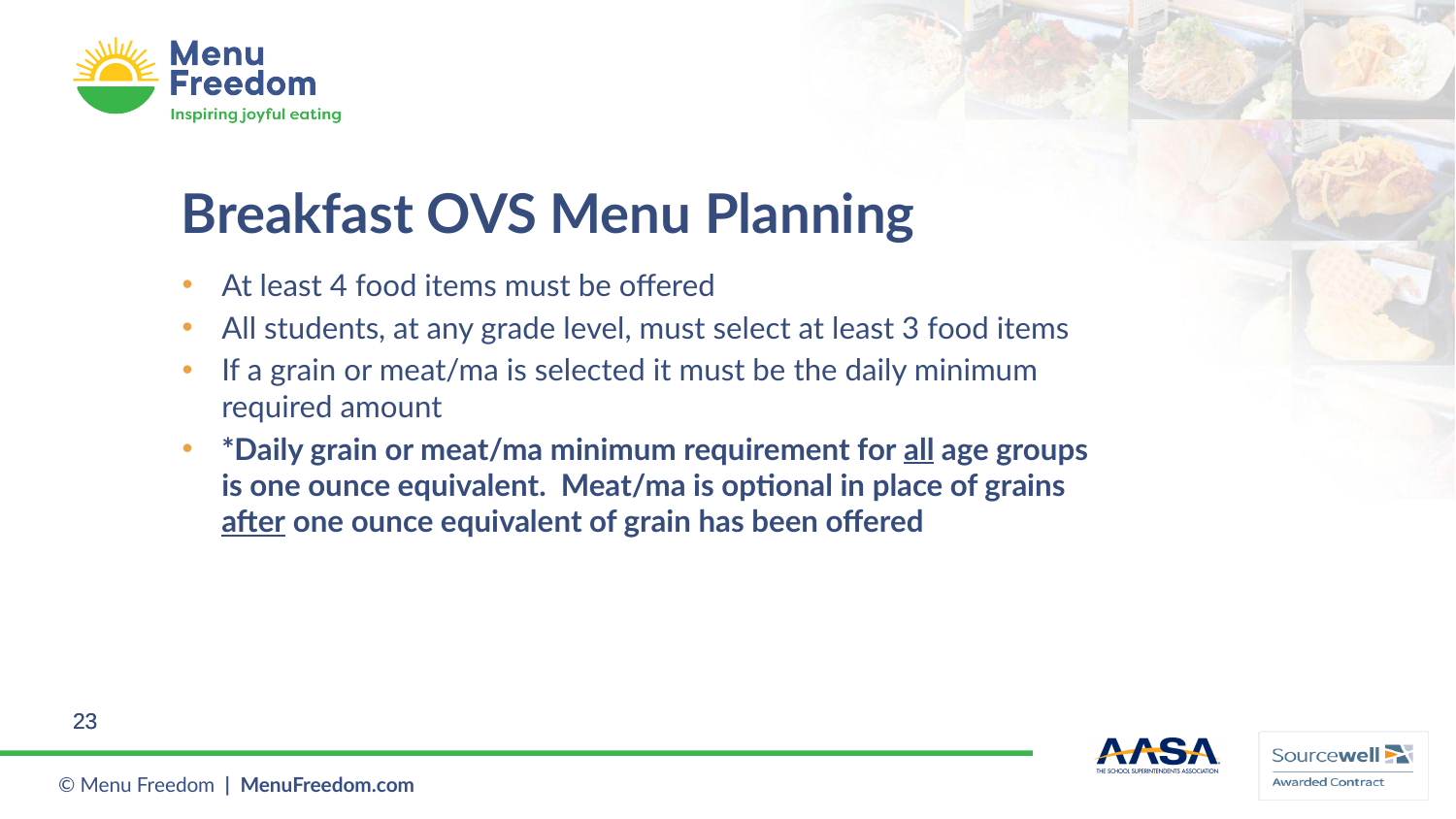

# Breakfast OVS Menu Planning
At least 4 food items must be offered
All students, at any grade level, must select at least 3 food items
If a grain or meat/ma is selected it must be the daily minimum required amount
*Daily grain or meat/ma minimum requirement for all age groups is one ounce equivalent.  Meat/ma is optional in place of grains after one ounce equivalent of grain has been offered